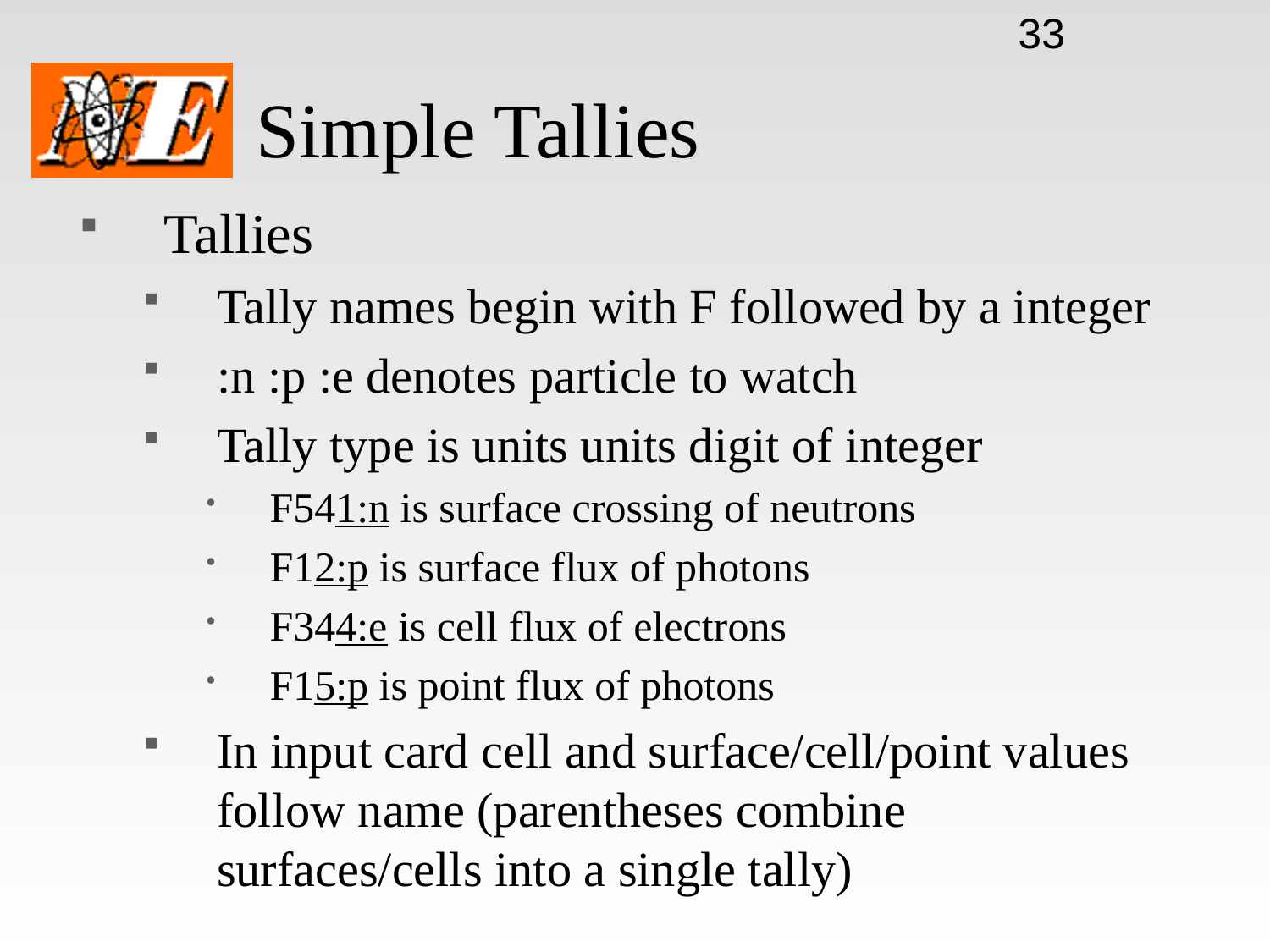

33
# Simple Tallies
Tallies
Tally names begin with F followed by a integer
:n :p :e denotes particle to watch
Tally type is units units digit of integer
F541:n is surface crossing of neutrons
F12:p is surface flux of photons
F344:e is cell flux of electrons
F15:p is point flux of photons
In input card cell and surface/cell/point values follow name (parentheses combine surfaces/cells into a single tally)